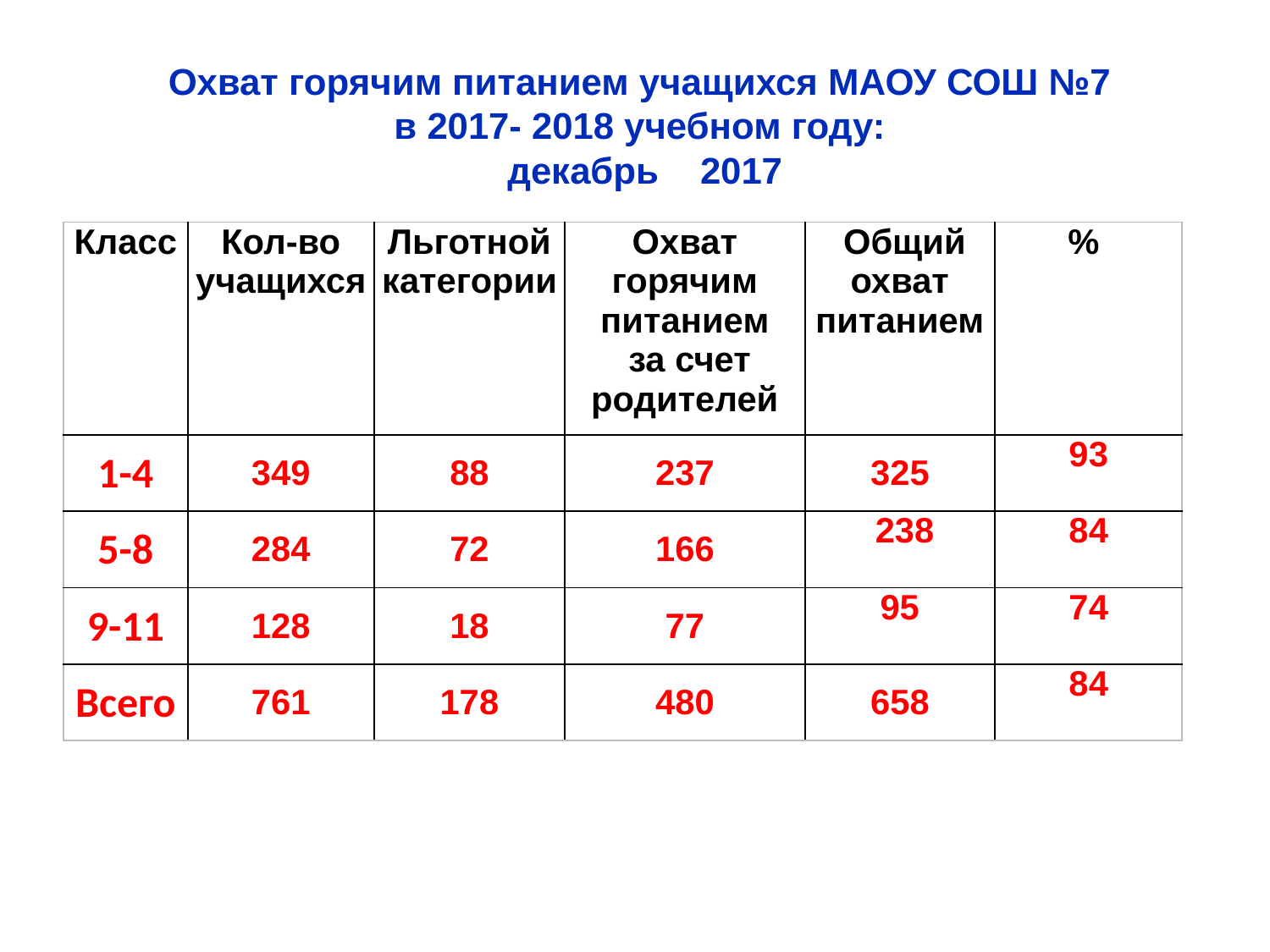

Охват горячим питанием учащихся МАОУ СОШ №7
в 2017- 2018 учебном году:
декабрь    2017
| Класс | Кол-во учащихся | Льготной категории | Охват горячим питанием за счет родителей | Общий охват питанием | % |
| --- | --- | --- | --- | --- | --- |
| 1-4 | 349 | 88 | 237 | 325 | 93 |
| 5-8 | 284 | 72 | 166 | 238 | 84 |
| 9-11 | 128 | 18 | 77 | 95 | 74 |
| Всего | 761 | 178 | 480 | 658 | 84 |